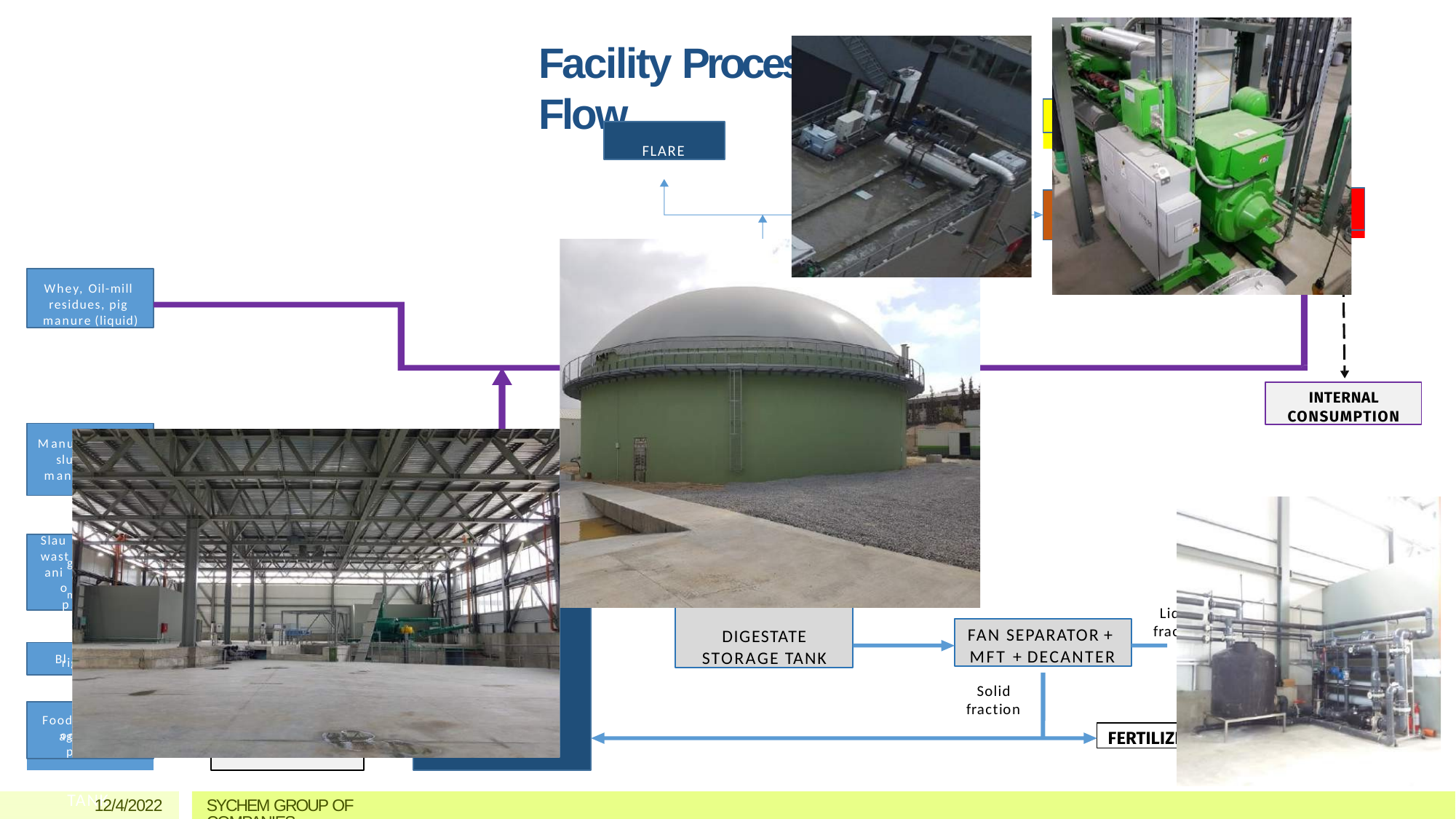

# Facility Process Flow

ELECTRICITY

ELECTRICAL
GRID

FLARE

THERMAL  ENERGY

BIOGAS  CLEANING
CHP

BIOGAS
Whey, Oil-mill  residues, pig  manure (liquid)

DIGESTER
INTERNAL
CONSUMPTION

Man
sl
ure, organic
udge, pig
ure (solid)	PASTEURIZATIO

ghterhouse  e, aquatic
mals, animal	Crusher
rigin by-
roducts

ood, Fats	MIXING TANK

left-overs,	Crusher/
ricultural
roducts	Separator

man
N

Slau  wast  ani

o

DIGESTATE
STORAGE TANK
p
Liquid  fraction
FAN SEPARATOR +
MFT + DECANTER
WWTP (MBBR-
MBR-UF-RO)

Bl
Solid  fraction

Food  ag  p

FERTILIZER
18

12/4/2022
SYCHEM GROUP OF COMPANIES